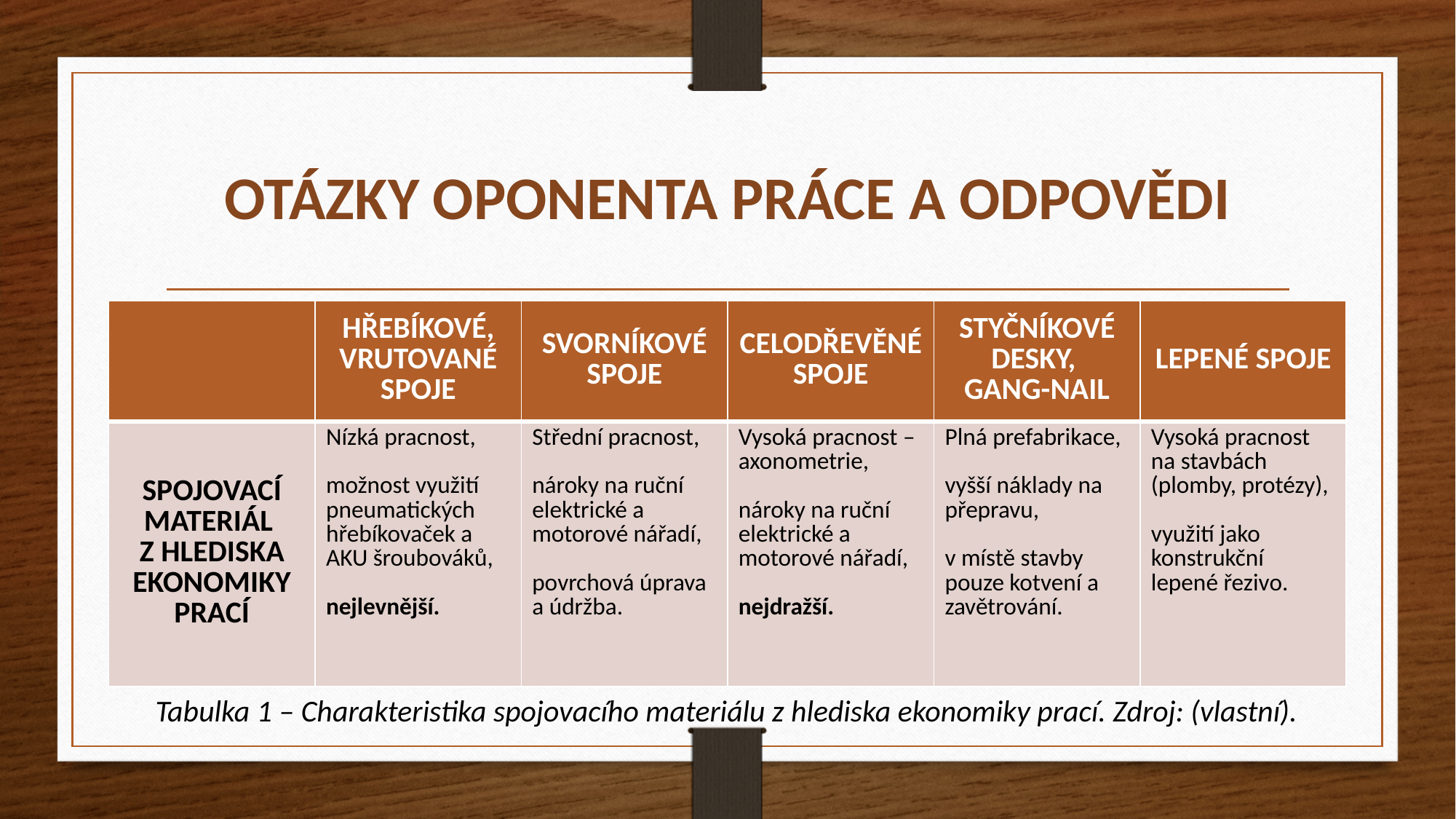

# OTÁZKY OPONENTA PRÁCE A ODPOVĚDI
|  | HŘEBÍKOVÉ, VRUTOVANÉ SPOJE | SVORNÍKOVÉ SPOJE | CELODŘEVĚNÉ SPOJE | STYČNÍKOVÉ DESKY, GANG-NAIL | LEPENÉ SPOJE |
| --- | --- | --- | --- | --- | --- |
| SPOJOVACÍ MATERIÁL Z HLEDISKA EKONOMIKY PRACÍ | Nízká pracnost, možnost využití pneumatických hřebíkovaček a AKU šroubováků, nejlevnější. | Střední pracnost, nároky na ruční elektrické a motorové nářadí, povrchová úprava a údržba. | Vysoká pracnost –axonometrie, nároky na ruční elektrické a motorové nářadí, nejdražší. | Plná prefabrikace, vyšší náklady na přepravu, v místě stavby pouze kotvení a zavětrování. | Vysoká pracnost na stavbách (plomby, protézy), využití jako konstrukční lepené řezivo. |
Tabulka 1 – Charakteristika spojovacího materiálu z hlediska ekonomiky prací. Zdroj: (vlastní).